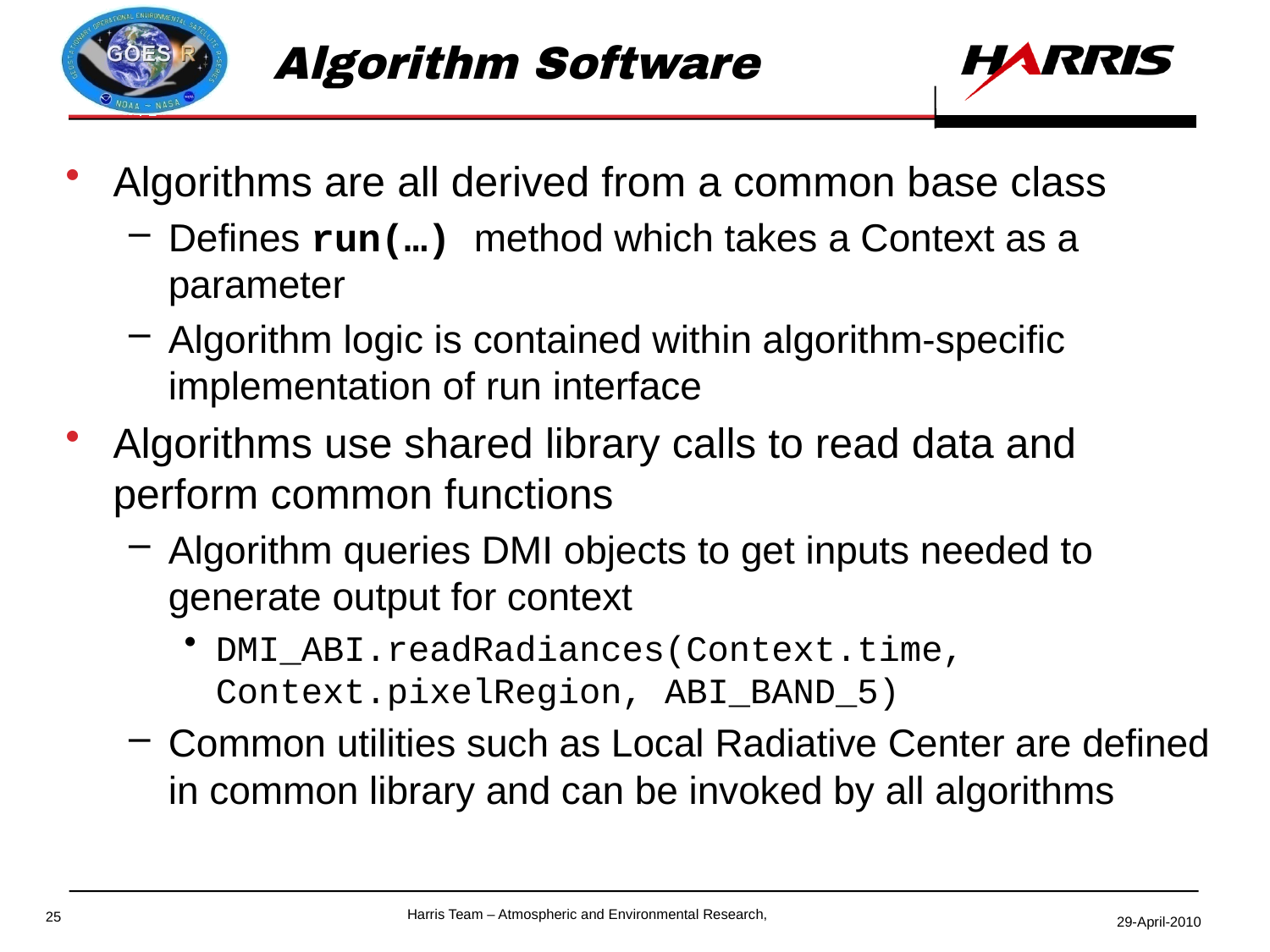

# Algorithm Software
Algorithms are all derived from a common base class
Defines run(…) method which takes a Context as a parameter
Algorithm logic is contained within algorithm-specific implementation of run interface
Algorithms use shared library calls to read data and perform common functions
Algorithm queries DMI objects to get inputs needed to generate output for context
DMI_ABI.readRadiances(Context.time, Context.pixelRegion, ABI_BAND_5)
Common utilities such as Local Radiative Center are defined in common library and can be invoked by all algorithms